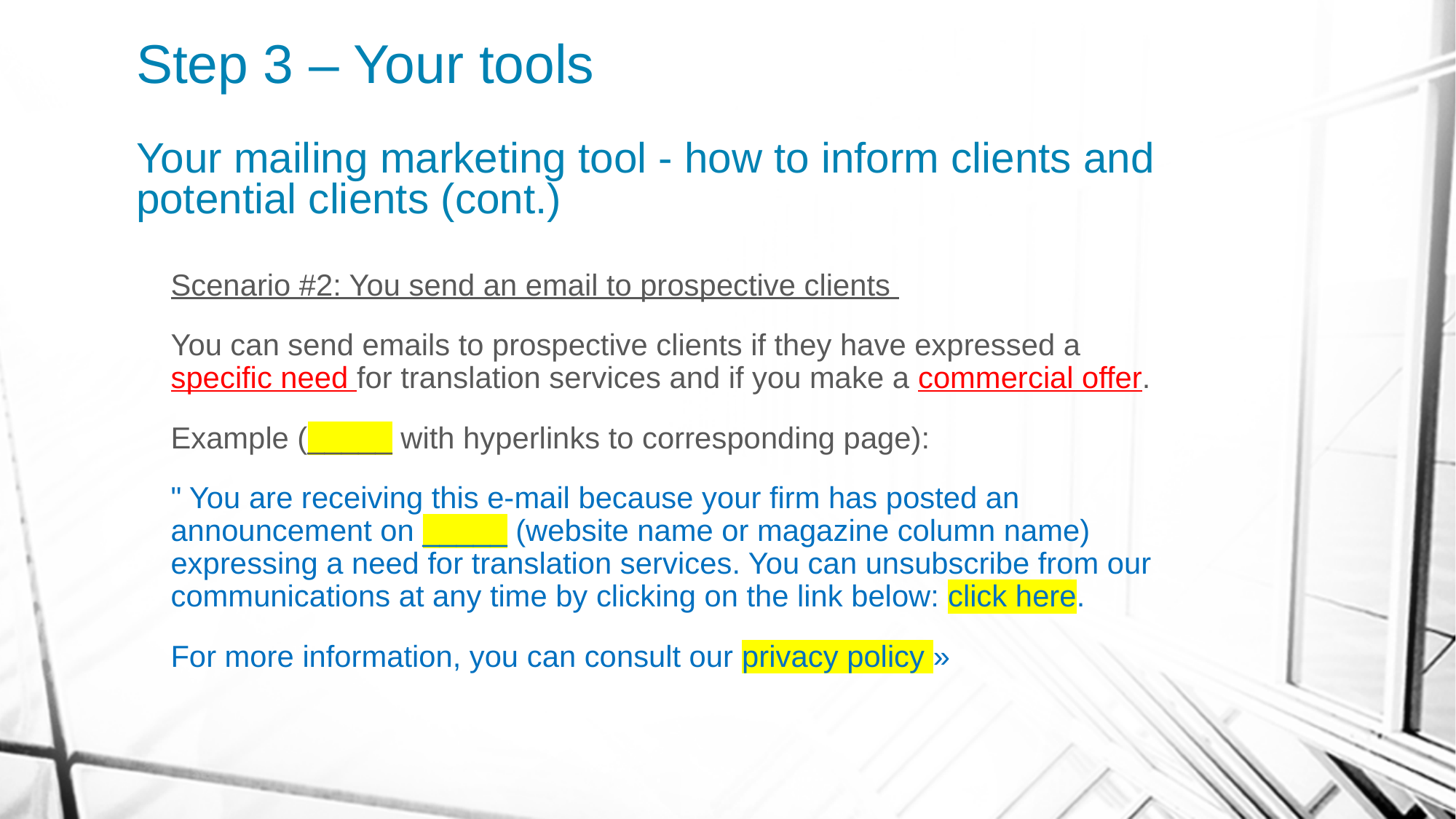

# Step 3 – Your tools Your mailing marketing tool - how to inform clients and potential clients (cont.)
Scenario #2: You send an email to prospective clients
You can send emails to prospective clients if they have expressed a specific need for translation services and if you make a commercial offer.
Example (_____ with hyperlinks to corresponding page):
" You are receiving this e-mail because your firm has posted an announcement on _____ (website name or magazine column name) expressing a need for translation services. You can unsubscribe from our communications at any time by clicking on the link below: click here.
For more information, you can consult our privacy policy »